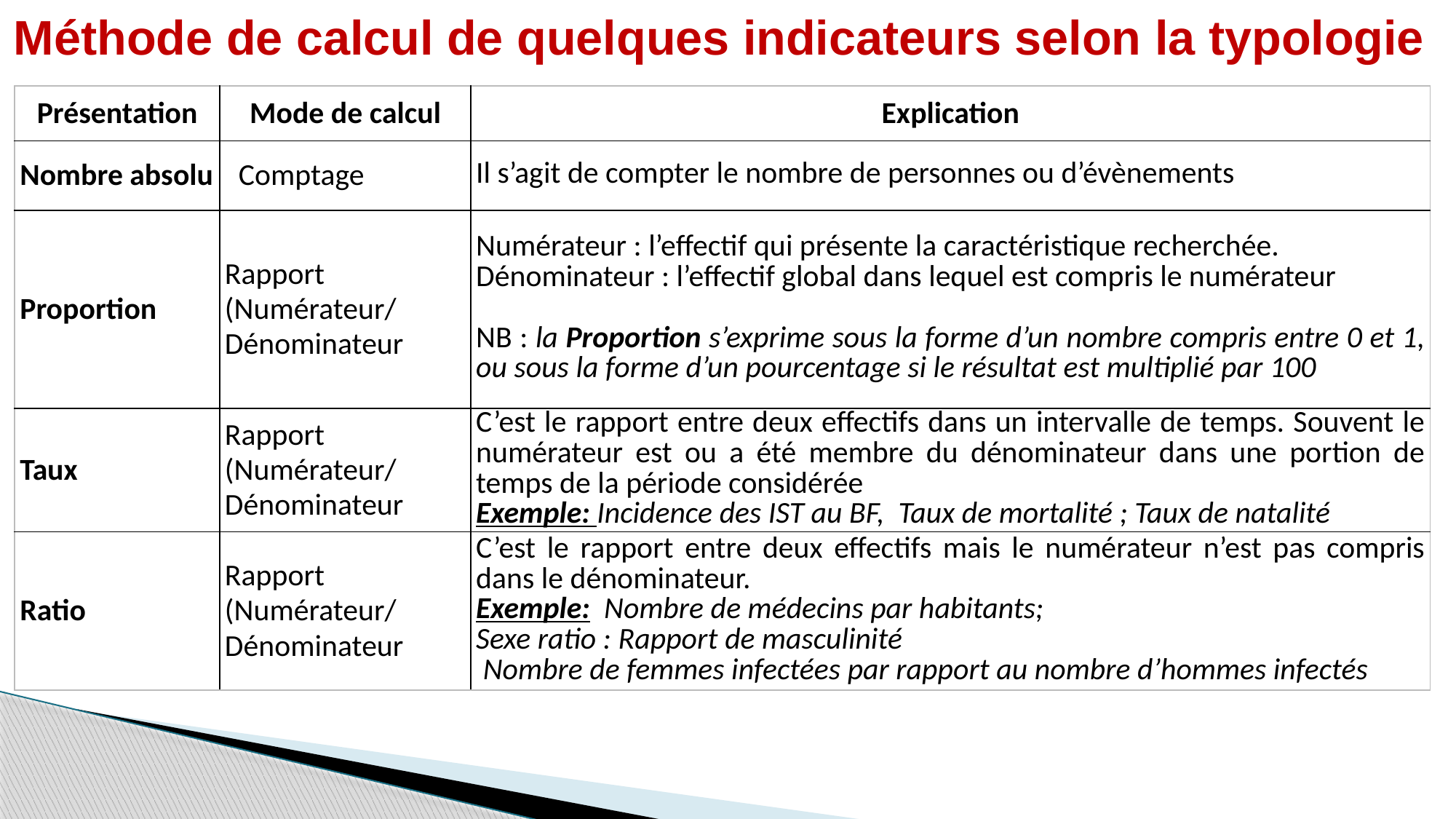

# Méthode de calcul de quelques indicateurs selon la typologie
| Présentation | Mode de calcul | Explication |
| --- | --- | --- |
| Nombre absolu | Comptage | Il s’agit de compter le nombre de personnes ou d’évènements |
| Proportion | Rapport (Numérateur/ Dénominateur | Numérateur : l’effectif qui présente la caractéristique recherchée. Dénominateur : l’effectif global dans lequel est compris le numérateur   NB : la Proportion s’exprime sous la forme d’un nombre compris entre 0 et 1, ou sous la forme d’un pourcentage si le résultat est multiplié par 100 |
| Taux | Rapport (Numérateur/ Dénominateur | C’est le rapport entre deux effectifs dans un intervalle de temps. Souvent le numérateur est ou a été membre du dénominateur dans une portion de temps de la période considérée Exemple: Incidence des IST au BF, Taux de mortalité ; Taux de natalité |
| Ratio | Rapport (Numérateur/ Dénominateur | C’est le rapport entre deux effectifs mais le numérateur n’est pas compris dans le dénominateur. Exemple: Nombre de médecins par habitants; Sexe ratio : Rapport de masculinité Nombre de femmes infectées par rapport au nombre d’hommes infectés |